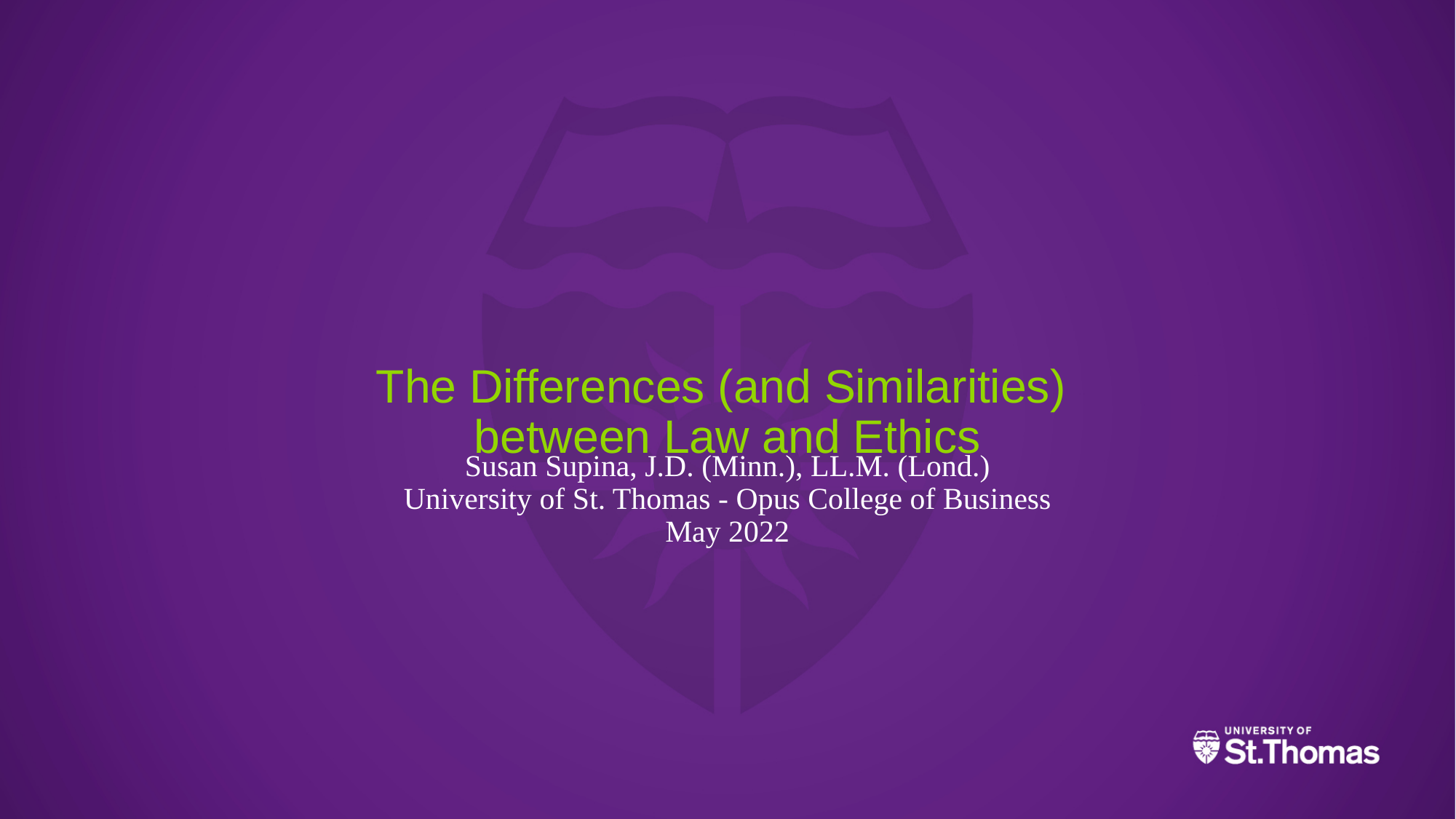

# The Differences (and Similarities) between Law and Ethics
Susan Supina, J.D. (Minn.), LL.M. (Lond.)
University of St. Thomas - Opus College of Business
May 2022